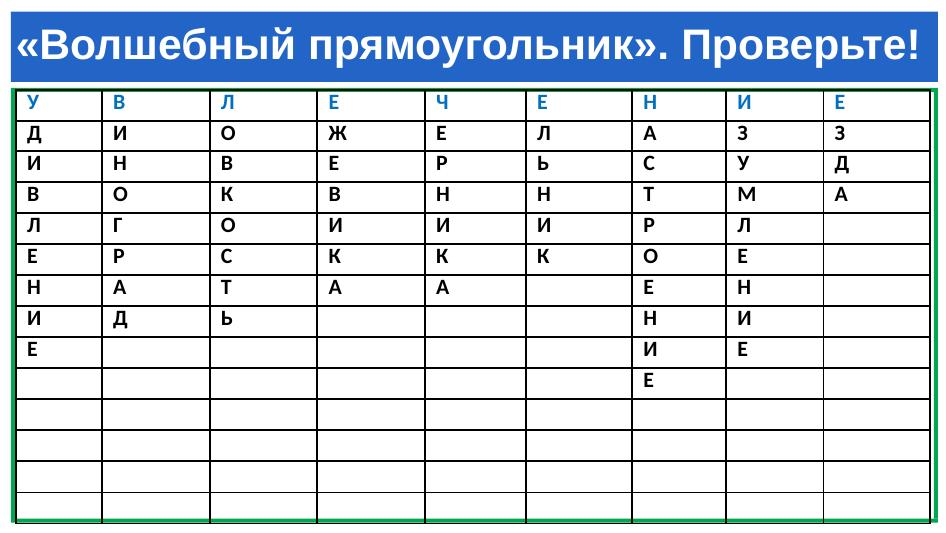

# «Волшебный прямоугольник». Проверьте!
| У | В | Л | Е | Ч | Е | Н | И | Е |
| --- | --- | --- | --- | --- | --- | --- | --- | --- |
| Д | И | О | Ж | Е | Л | А | З | З |
| И | Н | В | Е | Р | Ь | С | У | Д |
| В | О | К | В | Н | Н | Т | М | А |
| Л | Г | О | И | И | И | Р | Л |  |
| Е | Р | С | К | К | К | О | Е |  |
| Н | А | Т | А | А |  | Е | Н |  |
| И | Д | Ь |  |  |  | Н | И |  |
| Е |  |  |  |  |  | И | Е |  |
|  |  |  |  |  |  | Е |  |  |
|  |  |  |  |  |  |  |  |  |
|  |  |  |  |  |  |  |  |  |
|  |  |  |  |  |  |  |  |  |
|  |  |  |  |  |  |  |  |  |